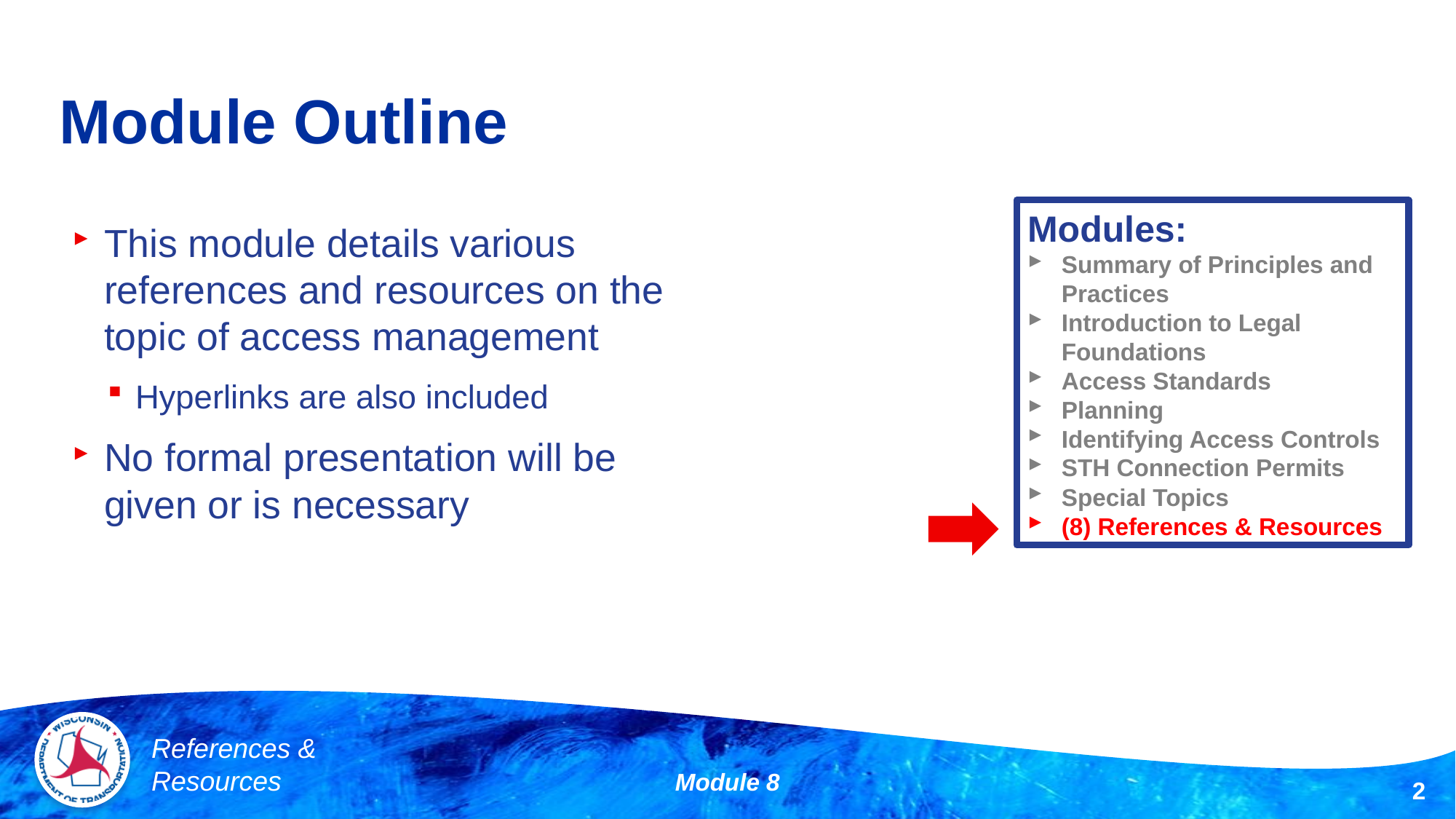

# Module Outline
Modules:
Summary of Principles and Practices
Introduction to Legal Foundations
Access Standards
Planning
Identifying Access Controls
STH Connection Permits
Special Topics
(8) References & Resources
This module details various references and resources on the topic of access management
Hyperlinks are also included
No formal presentation will be given or is necessary

References &
Resources
Module 8
2